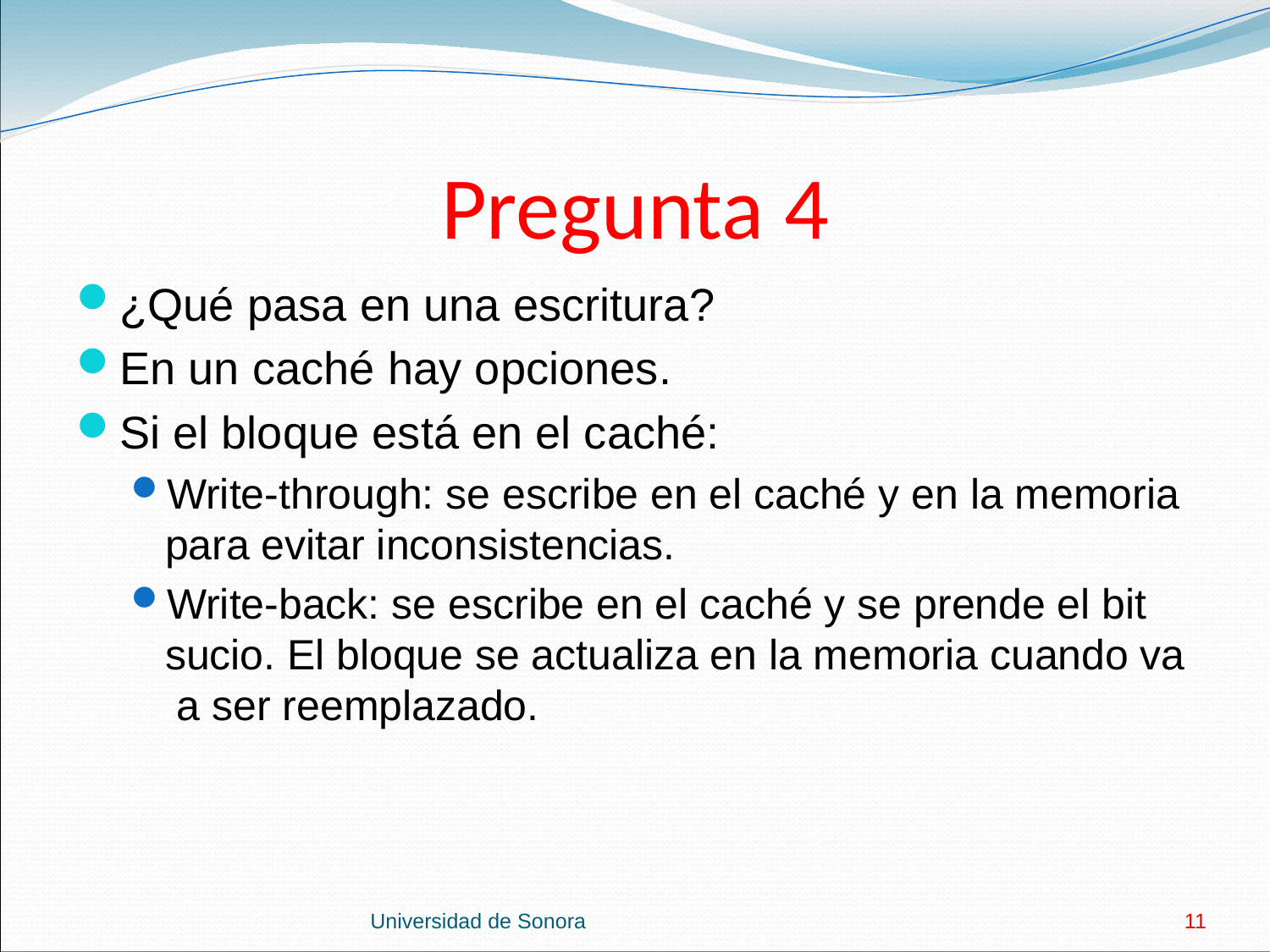

# Pregunta 4
¿Qué pasa en una escritura?
En un caché hay opciones.
Si el bloque está en el caché:
Write-through: se escribe en el caché y en la memoria para evitar inconsistencias.
Write-back: se escribe en el caché y se prende el bit sucio. El bloque se actualiza en la memoria cuando va  a ser reemplazado.

Universidad de Sonora
11